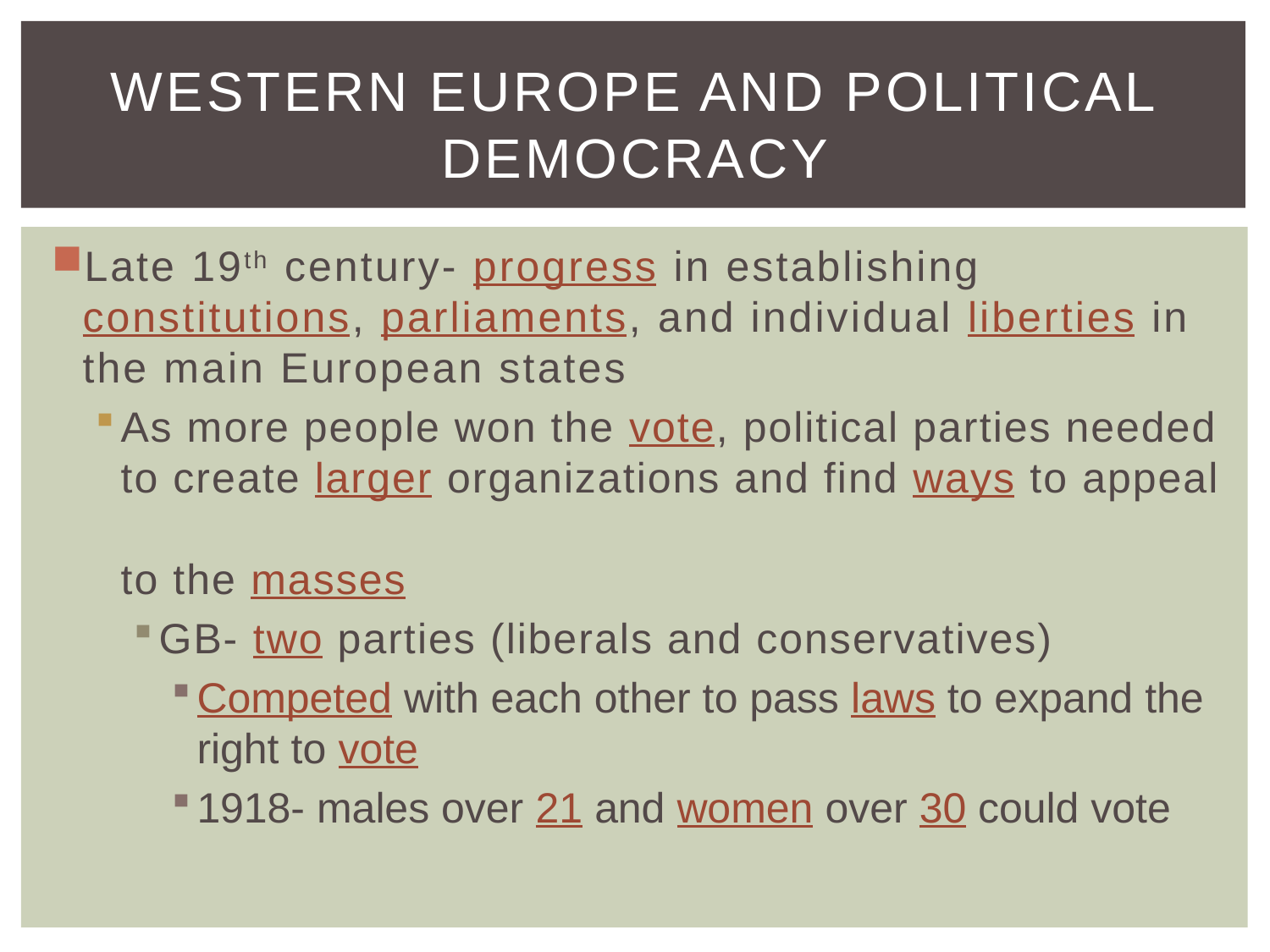

# Western Europe and Political Democracy
Late 19th century- progress in establishing constitutions, parliaments, and individual liberties in the main European states
As more people won the vote, political parties needed to create larger organizations and find ways to appeal
to the masses
GB- two parties (liberals and conservatives)
Competed with each other to pass laws to expand the right to vote
1918- males over 21 and women over 30 could vote